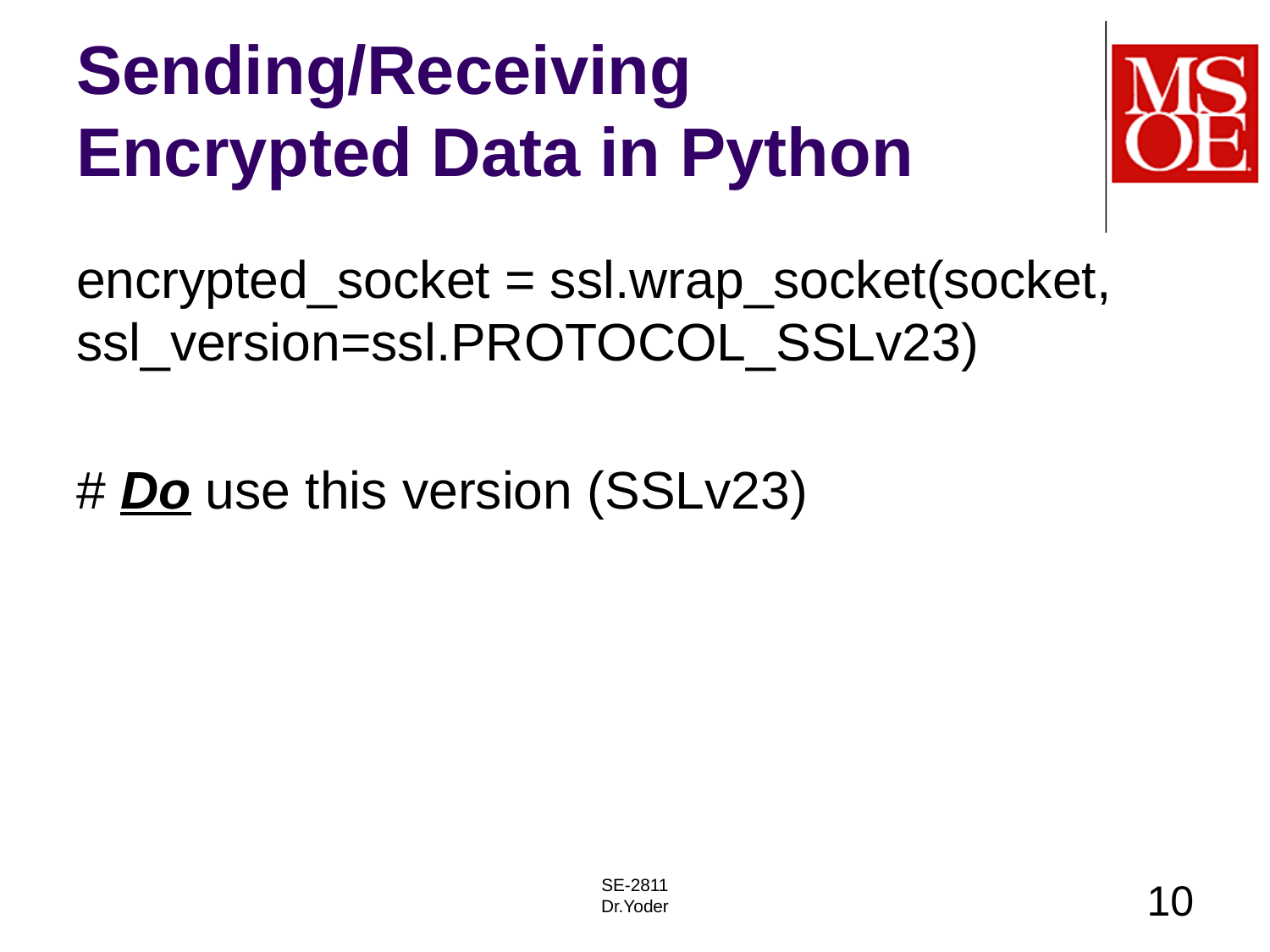

# Sending/Receiving Encrypted Data in Python
encrypted_socket = ssl.wrap_socket(socket, ssl_version=ssl.PROTOCOL_SSLv23)

# Do use this version (SSLv23)
SE-2811
Dr.Yoder
10